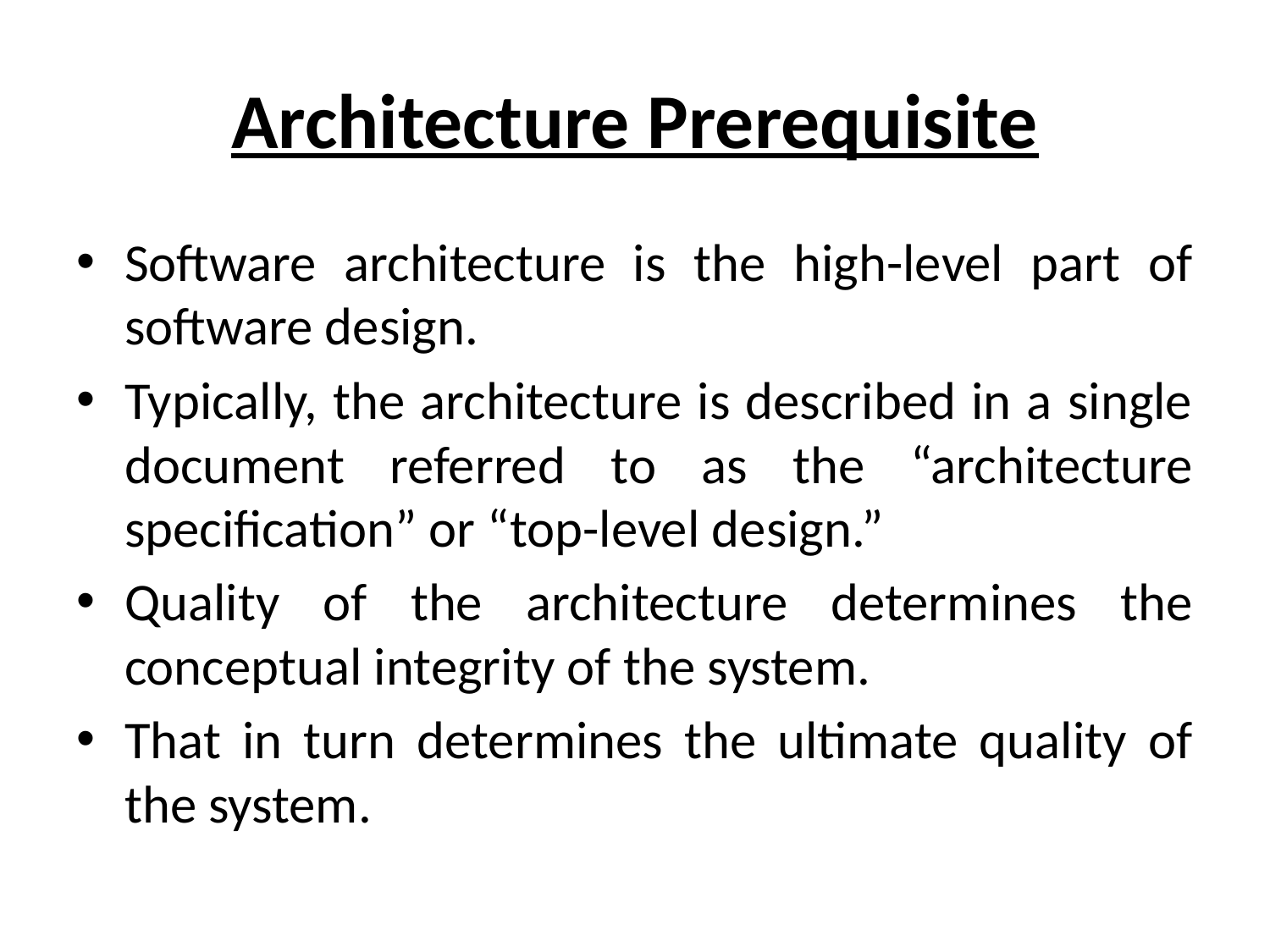

# Architecture Prerequisite
Software architecture is the high-level part of software design.
Typically, the architecture is described in a single document referred to as the “architecture specification” or “top-level design.”
Quality of the architecture determines the conceptual integrity of the system.
That in turn determines the ultimate quality of the system.